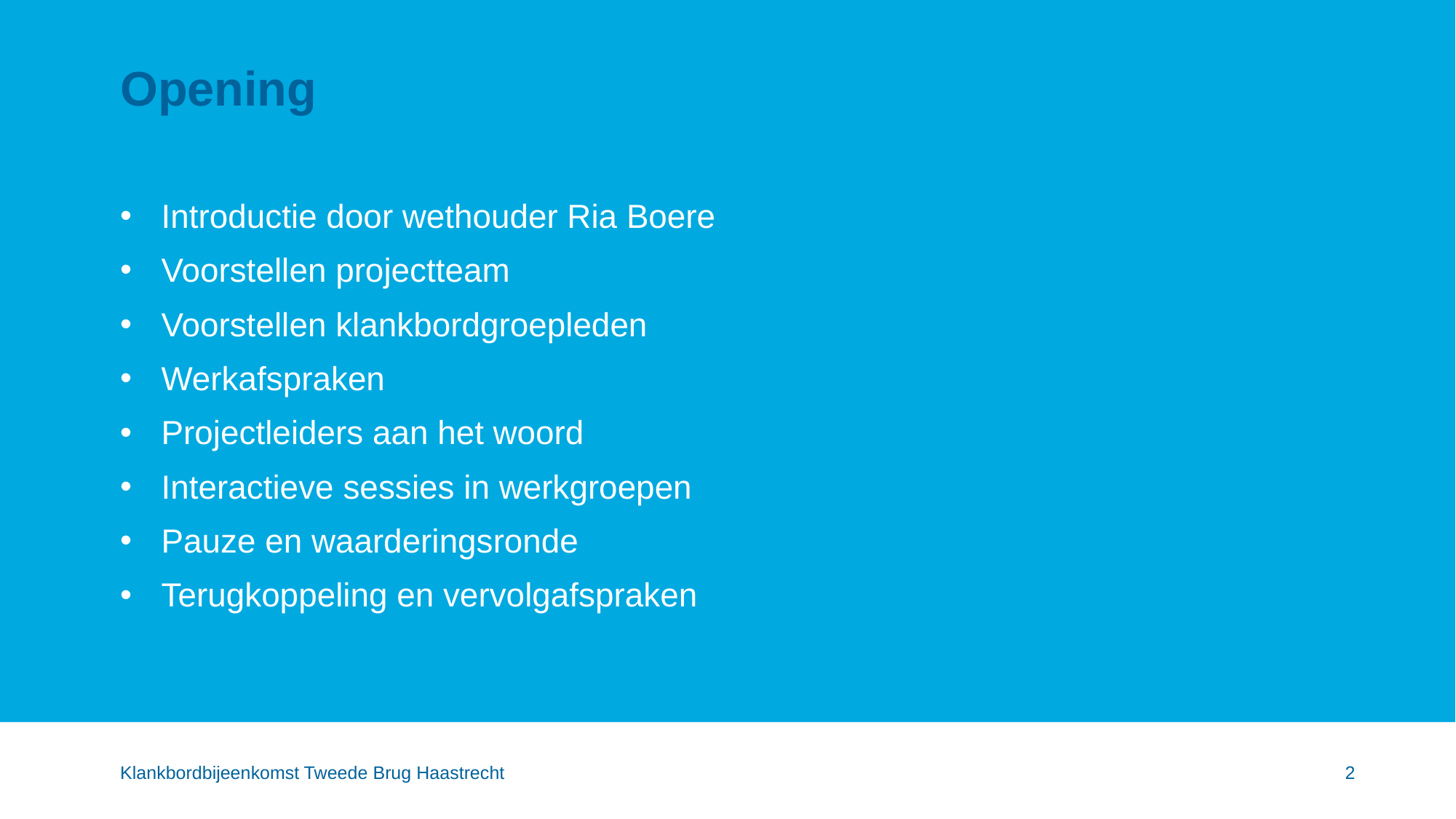

# Opening
Introductie door wethouder Ria Boere
Voorstellen projectteam
Voorstellen klankbordgroepleden
Werkafspraken
Projectleiders aan het woord
Interactieve sessies in werkgroepen
Pauze en waarderingsronde
Terugkoppeling en vervolgafspraken
Klankbordbijeenkomst Tweede Brug Haastrecht
2